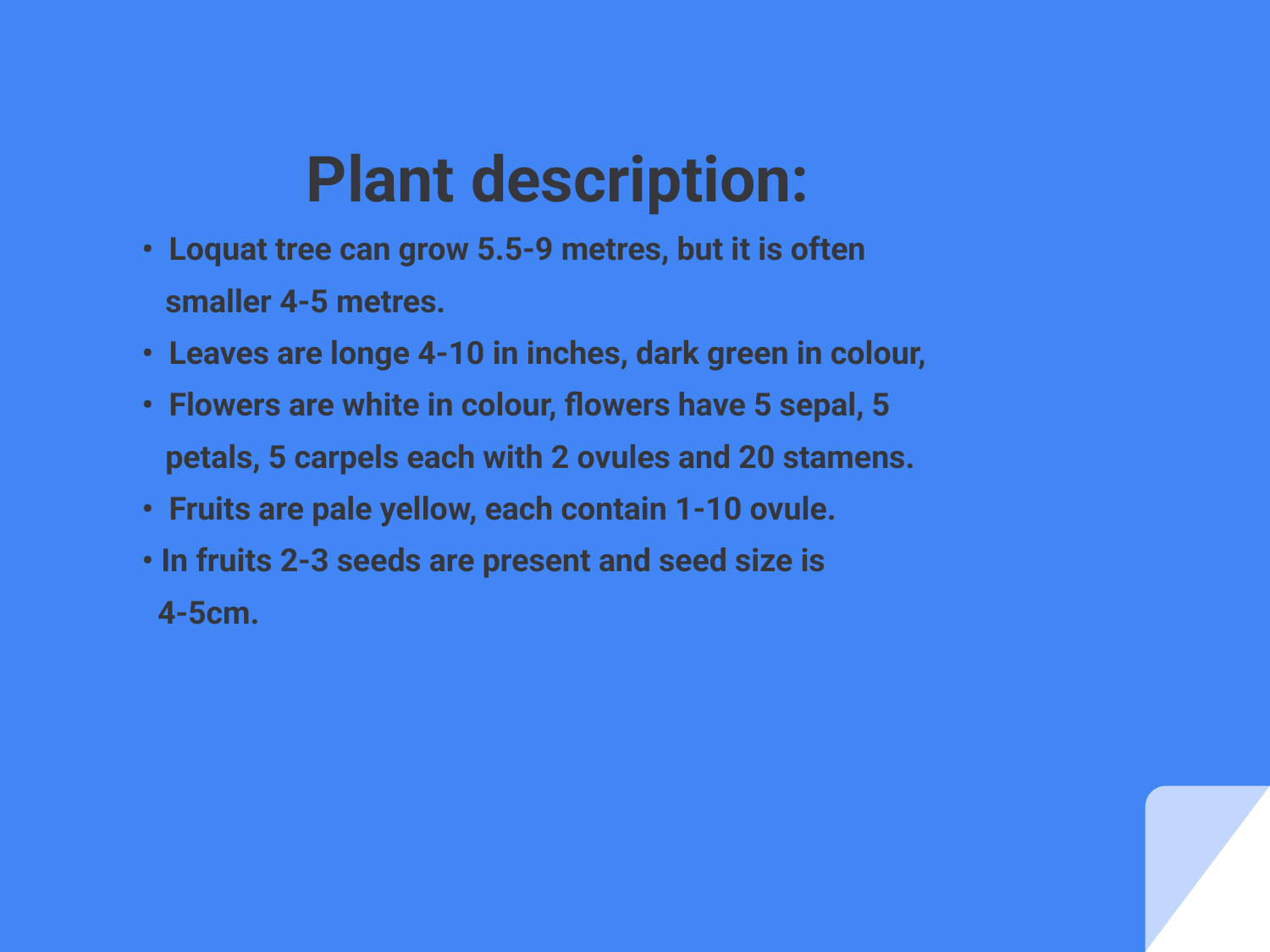

Plant description:
•  Loquat tree can grow 5.5-9 metres, but it is often
   smaller 4-5 metres.
•  Leaves are longe 4-10 in inches, dark green in colour,
•  Flowers are white in colour, flowers have 5 sepal, 5
   petals, 5 carpels each with 2 ovules and 20 stamens.
•  Fruits are pale yellow, each contain 1-10 ovule.
• In fruits 2-3 seeds are present and seed size is
  4-5cm.